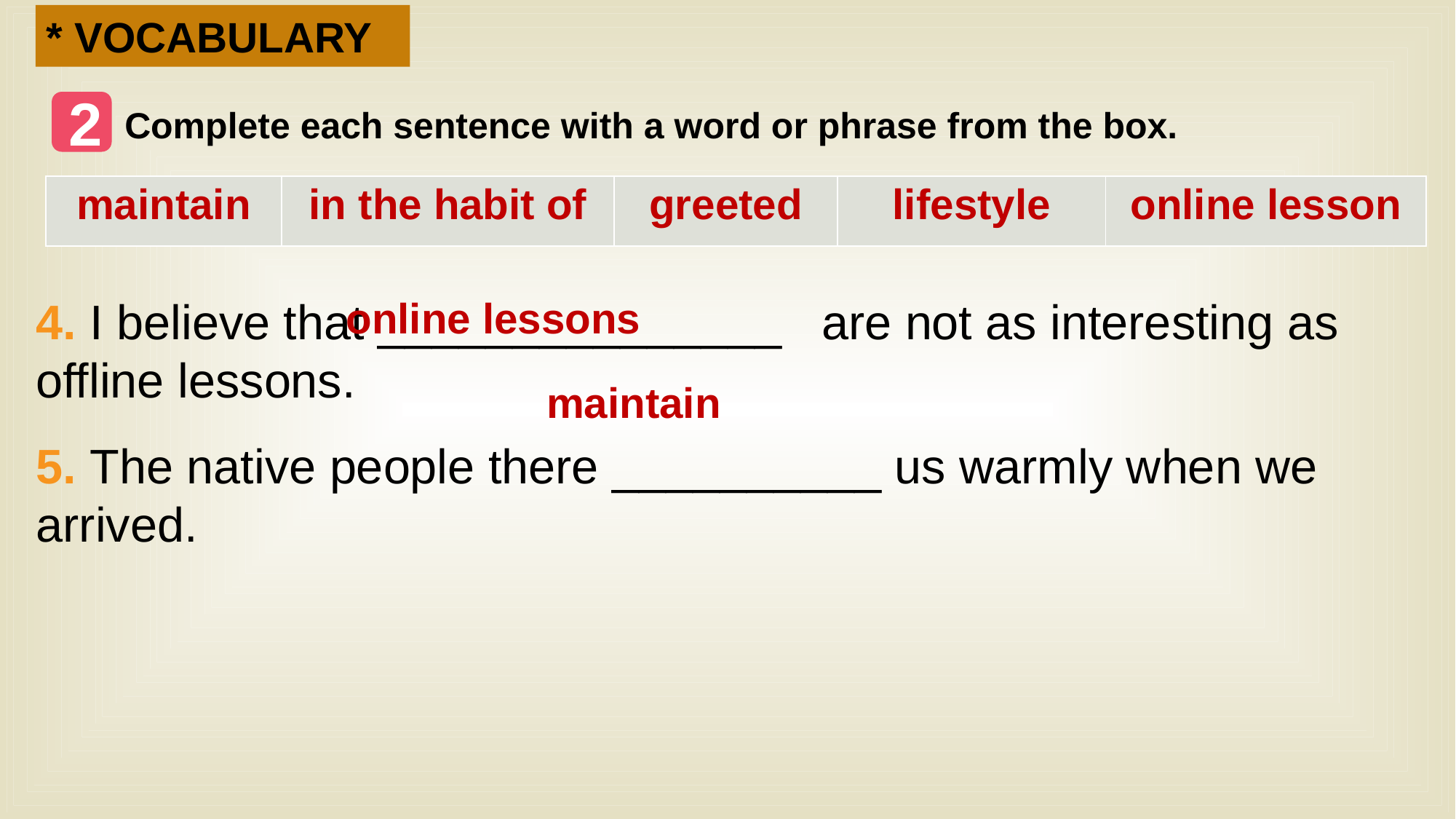

* VOCABULARY
2

﻿Complete each sentence with a word or phrase from the box.
| maintain | in the habit of | greeted | lifestyle | online lesson |
| --- | --- | --- | --- | --- |
4. I believe that _______________   are not as interesting as offline lessons.

5. The native people there __________ us warmly when we arrived.

online lessons
maintain